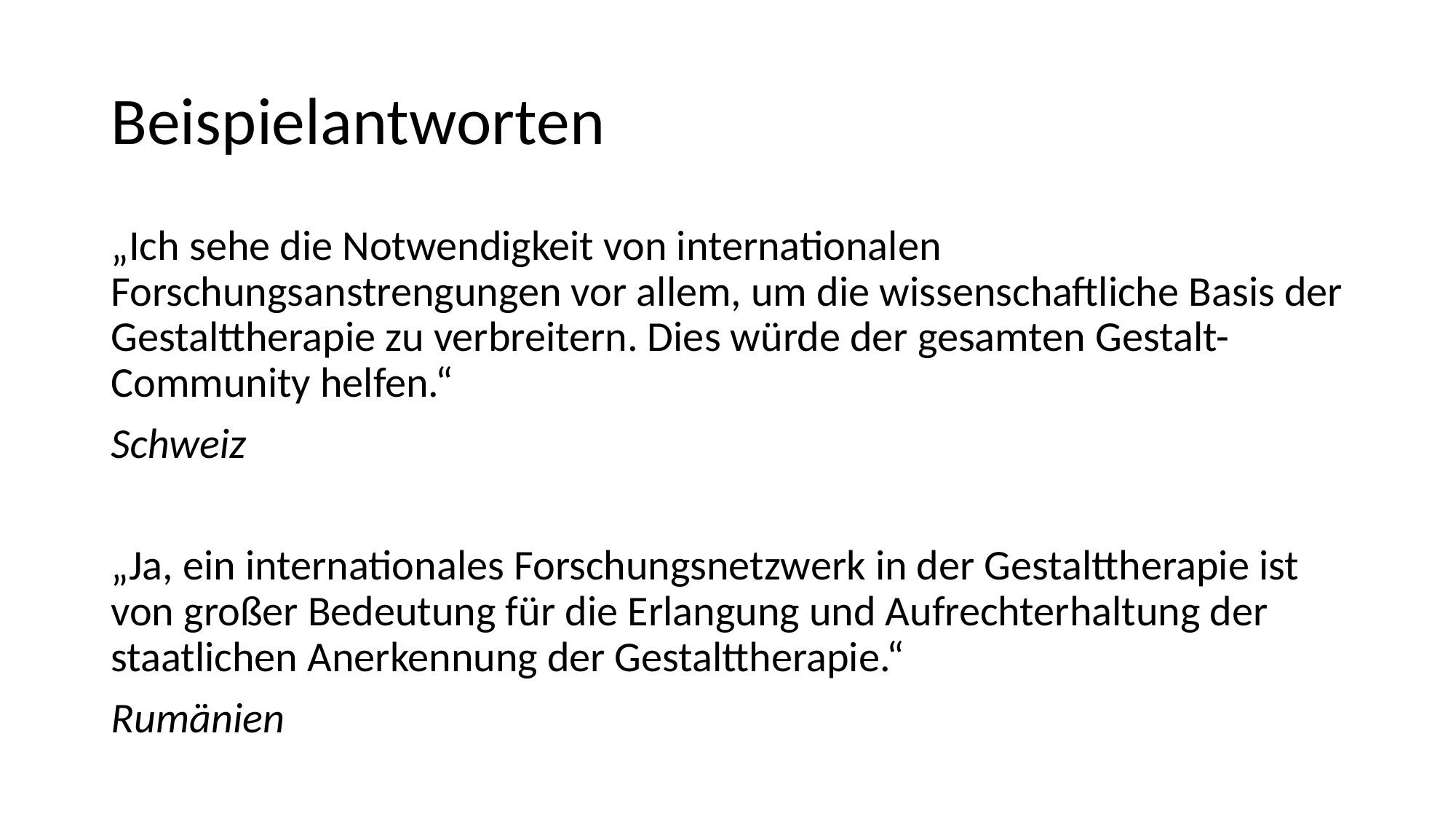

# Beispielantworten
„Ich sehe die Notwendigkeit von internationalen Forschungsanstrengungen vor allem, um die wissenschaftliche Basis der Gestalttherapie zu verbreitern. Dies würde der gesamten Gestalt-Community helfen.“
Schweiz

„Ja, ein internationales Forschungsnetzwerk in der Gestalttherapie ist von großer Bedeutung für die Erlangung und Aufrechterhaltung der staatlichen Anerkennung der Gestalttherapie.“
Rumänien